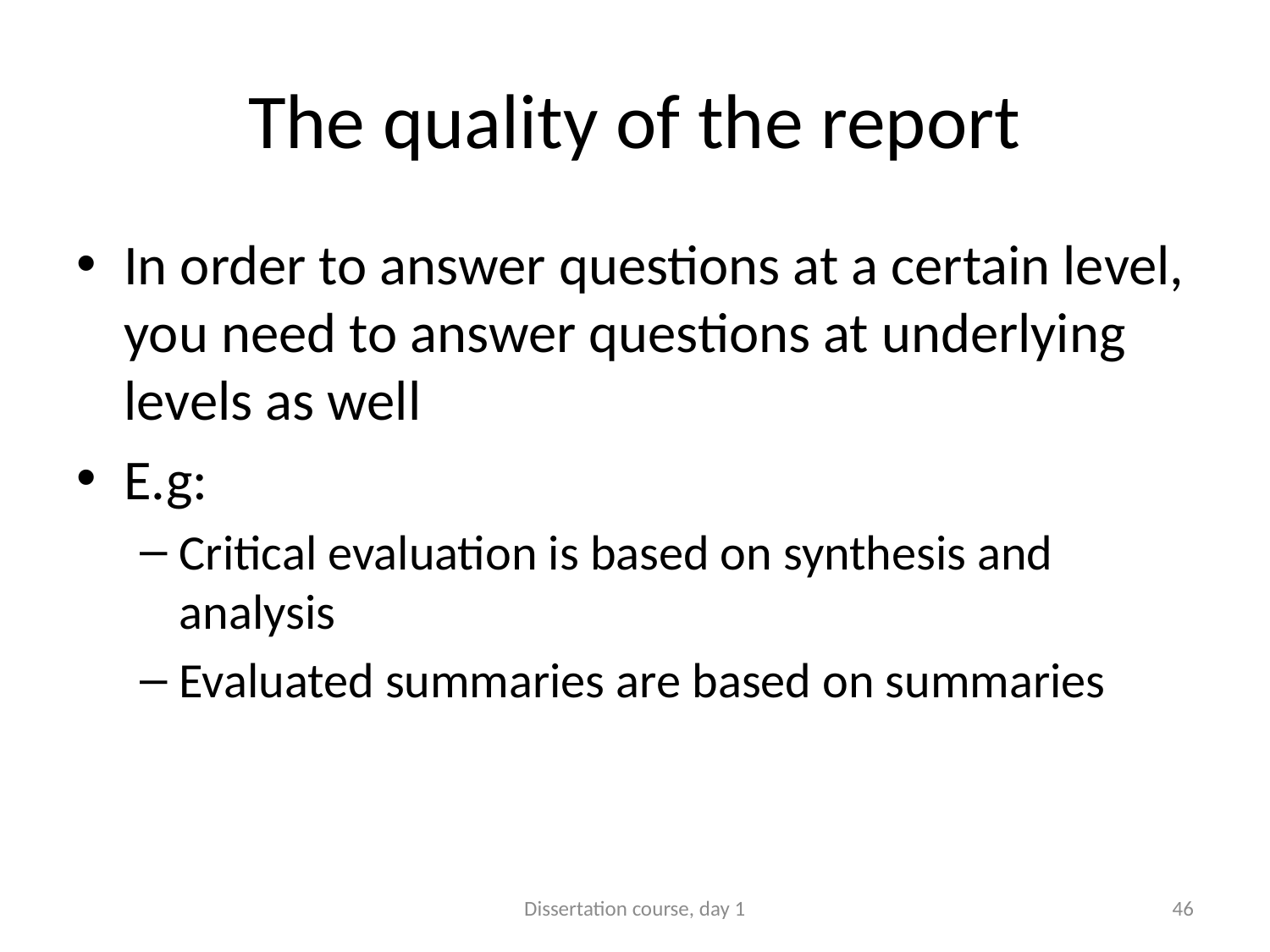

# The quality of the report
In order to answer questions at a certain level, you need to answer questions at underlying levels as well
E.g:
Critical evaluation is based on synthesis and analysis
Evaluated summaries are based on summaries

Dissertation course, day 1
46